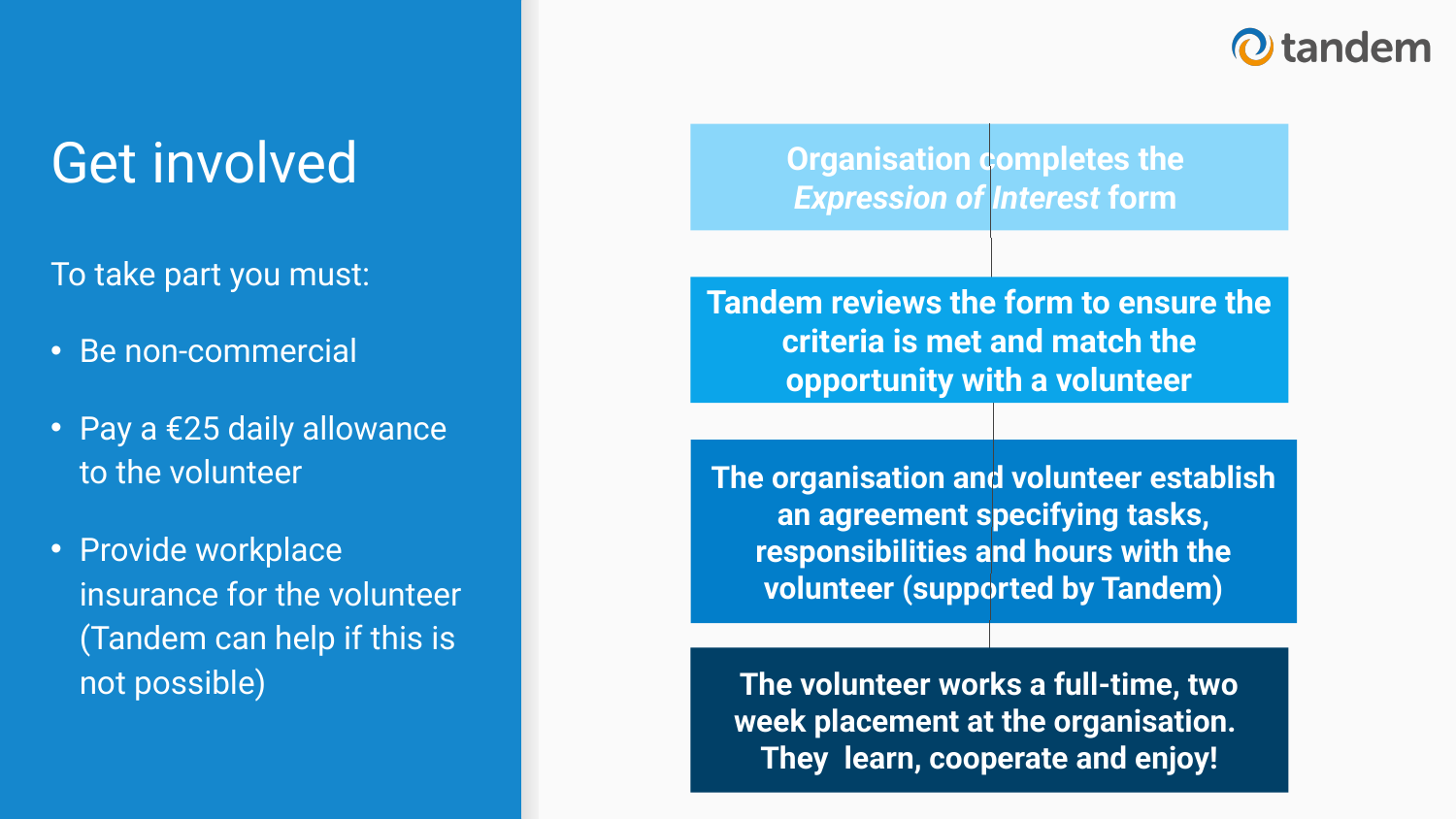

# Get involved
Organisation completes the
Expression of Interest form
To take part you must:
Be non-commercial
Pay a €25 daily allowance to the volunteer
Provide workplace insurance for the volunteer (Tandem can help if this is not possible)
Tandem reviews the form to ensure the criteria is met and match the opportunity with a volunteer

The organisation and volunteer establish an agreement specifying tasks, responsibilities and hours with the volunteer (supported by Tandem)
The volunteer works a full-time, two week placement at the organisation.  They  learn, cooperate and enjoy!